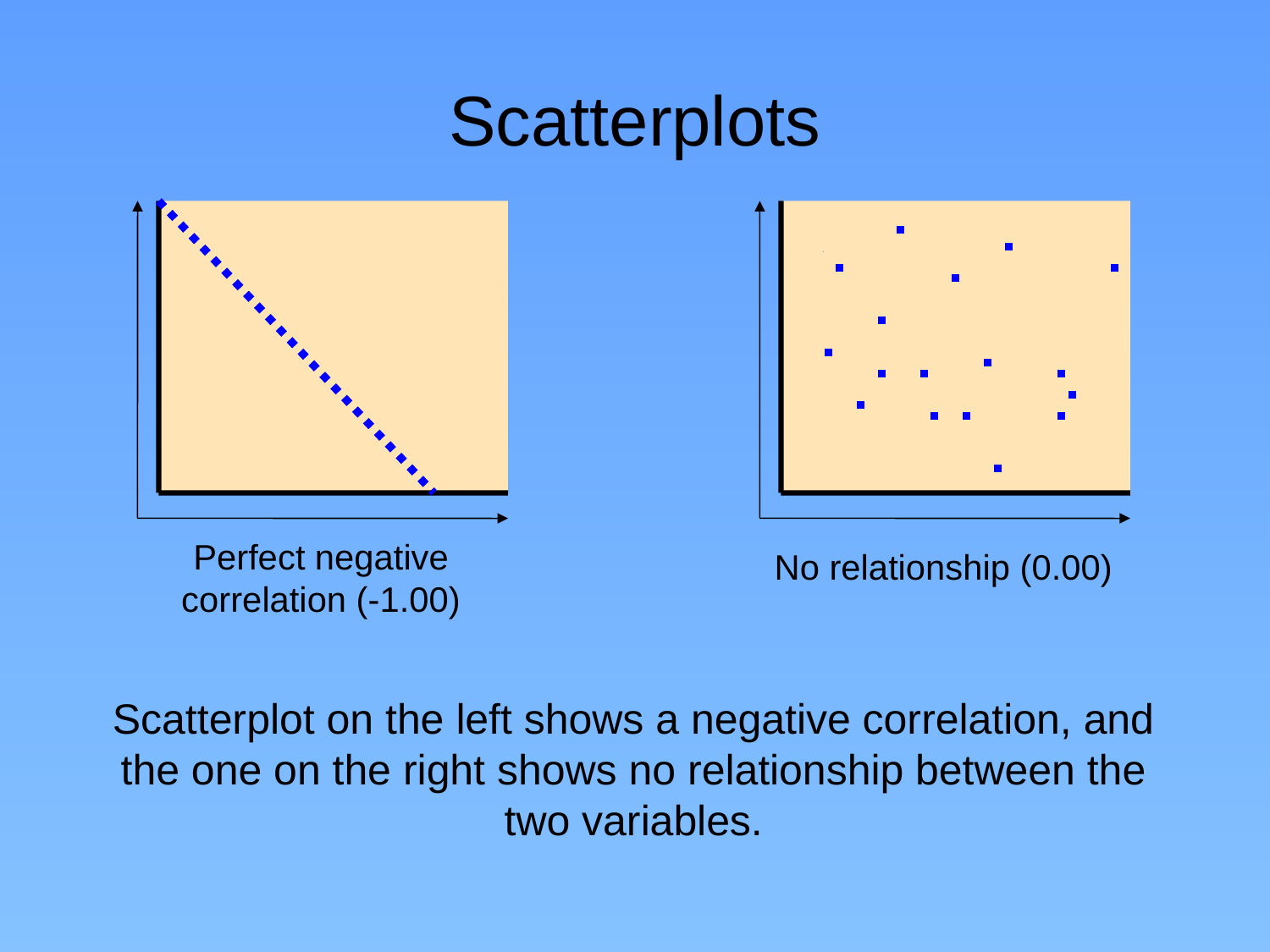

# Scatterplots

Perfect negative
correlation (-1.00)
No relationship (0.00)
Scatterplot on the left shows a negative correlation, and the one on the right shows no relationship between the two variables.